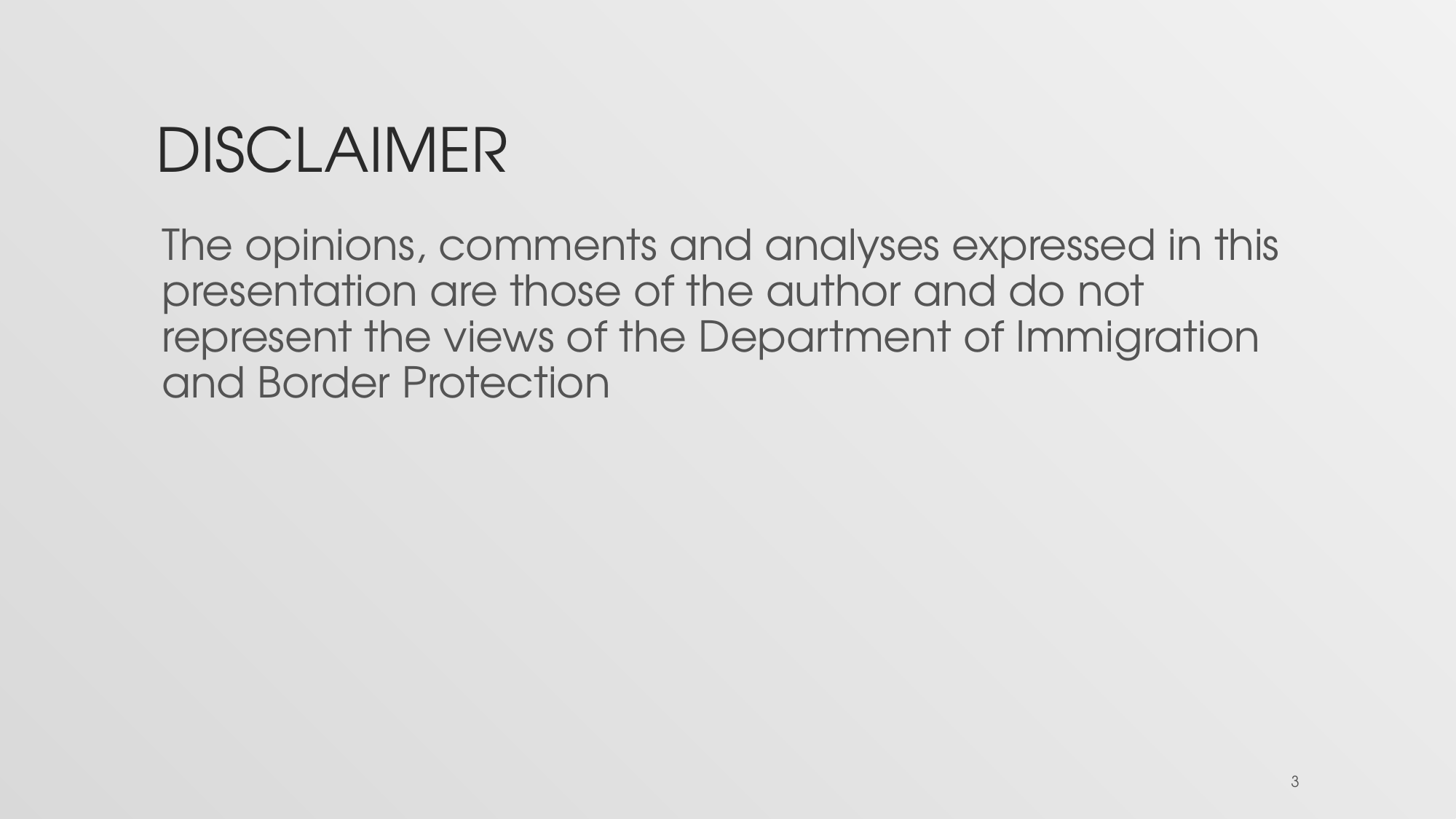

# DISCLAIMER
The opinions, comments and analyses expressed in this presentation are those of the author and do not represent the views of the Department of Immigration and Border Protection
3